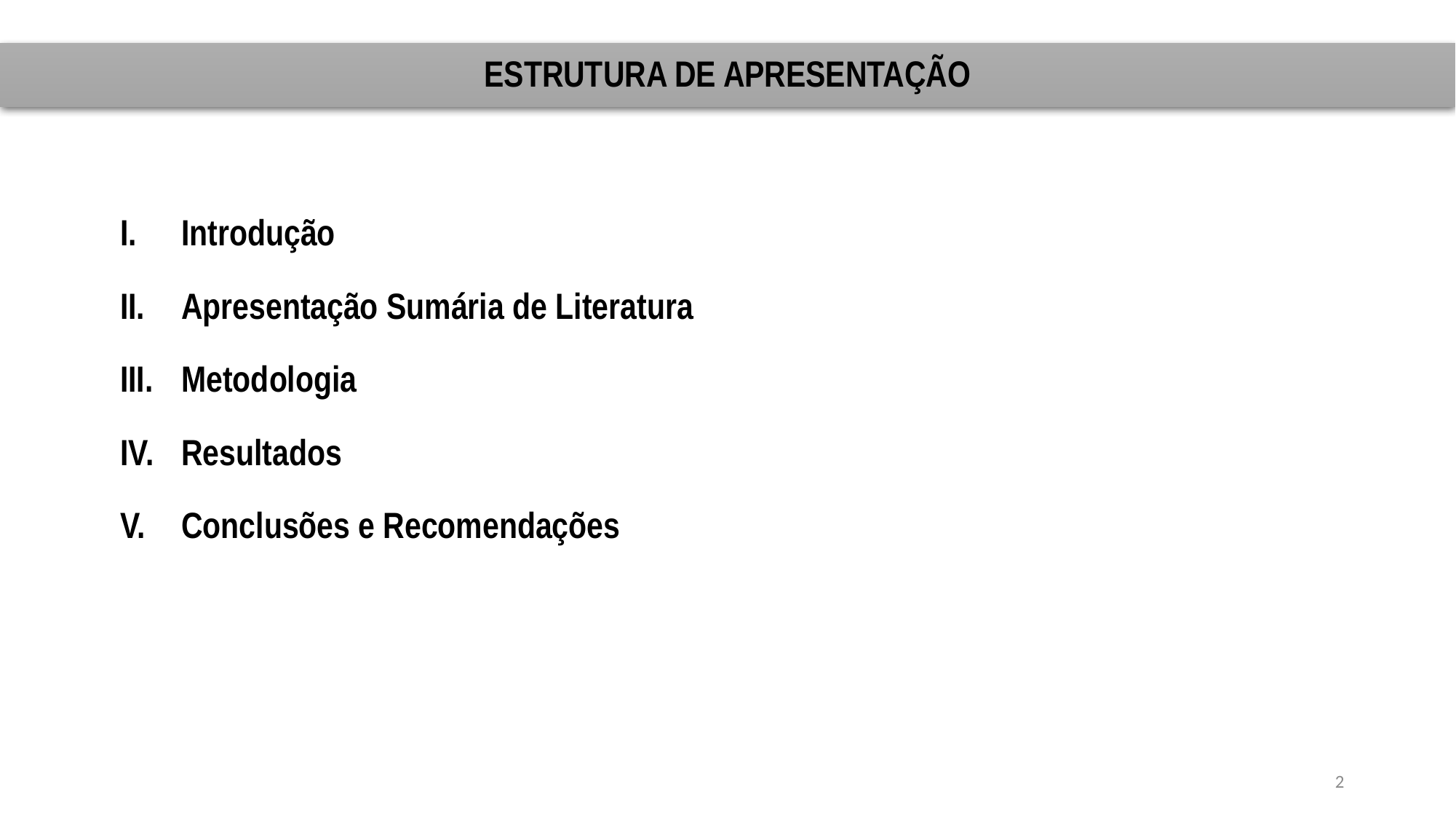

# ESTRUTURA DE APRESENTAÇÃO

Introdução
Apresentação Sumária de Literatura
Metodologia
Resultados
Conclusões e Recomendações
2